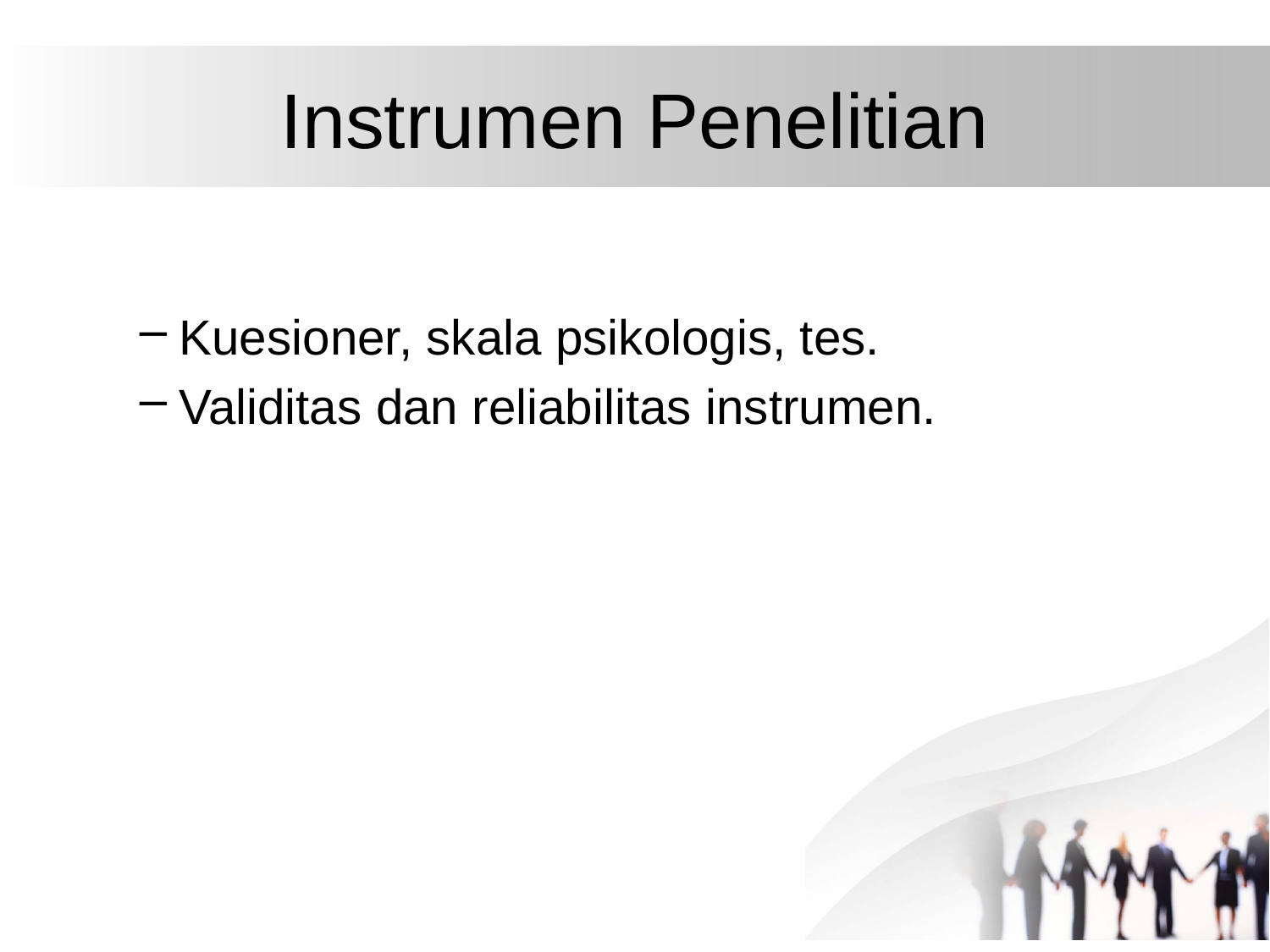

# Instrumen Penelitian

Kuesioner, skala psikologis, tes.
Validitas dan reliabilitas instrumen.